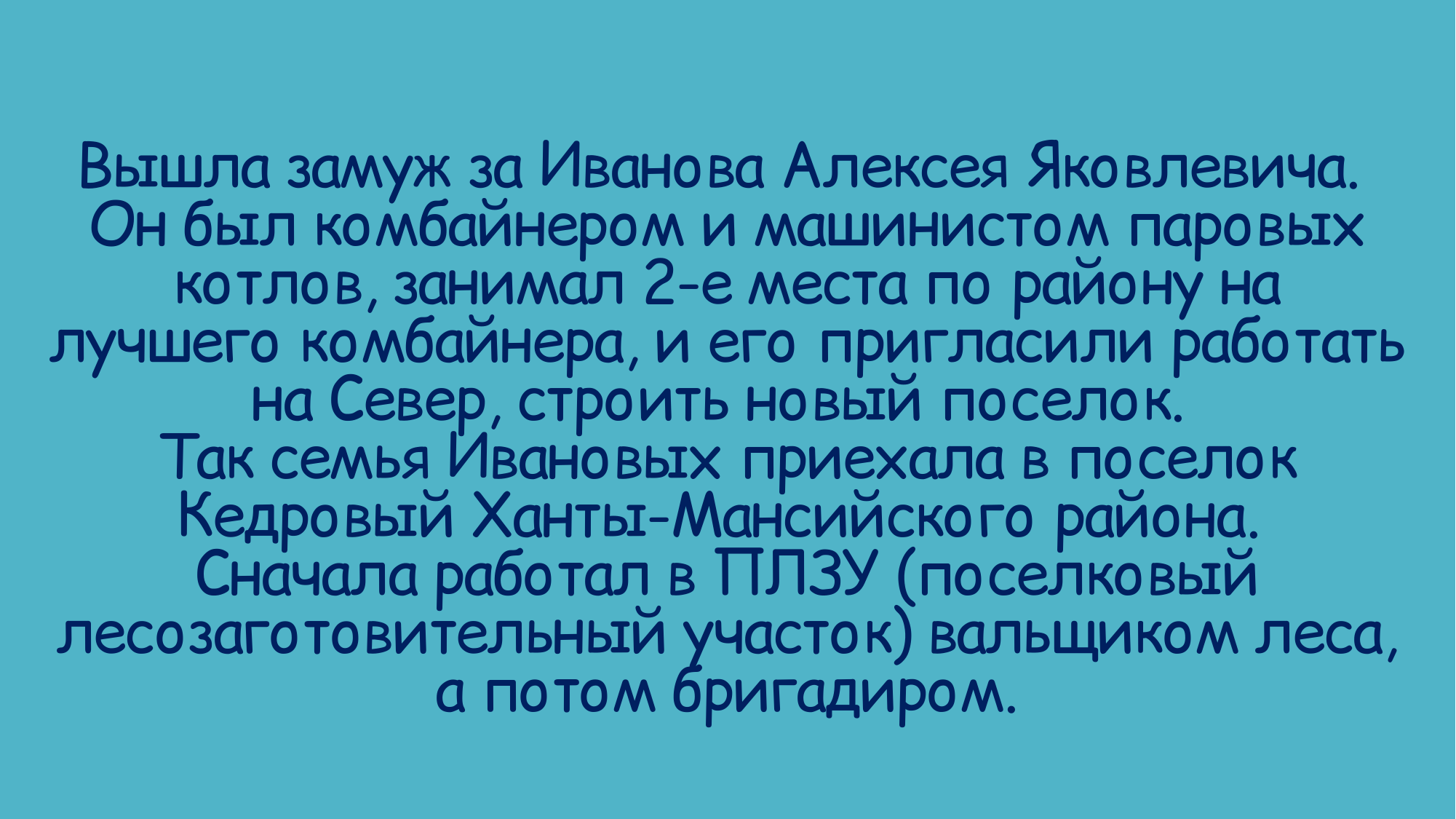

# Вышла замуж за Иванова Алексея Яковлевича. Он был комбайнером и машинистом паровых котлов, занимал 2-е места по району на лучшего комбайнера, и его пригласили работать на Север, строить новый поселок. Так семья Ивановых приехала в поселок Кедровый Ханты-Мансийского района. Сначала работал в ПЛЗУ (поселковый лесозаготовительный участок) вальщиком леса, а потом бригадиром.